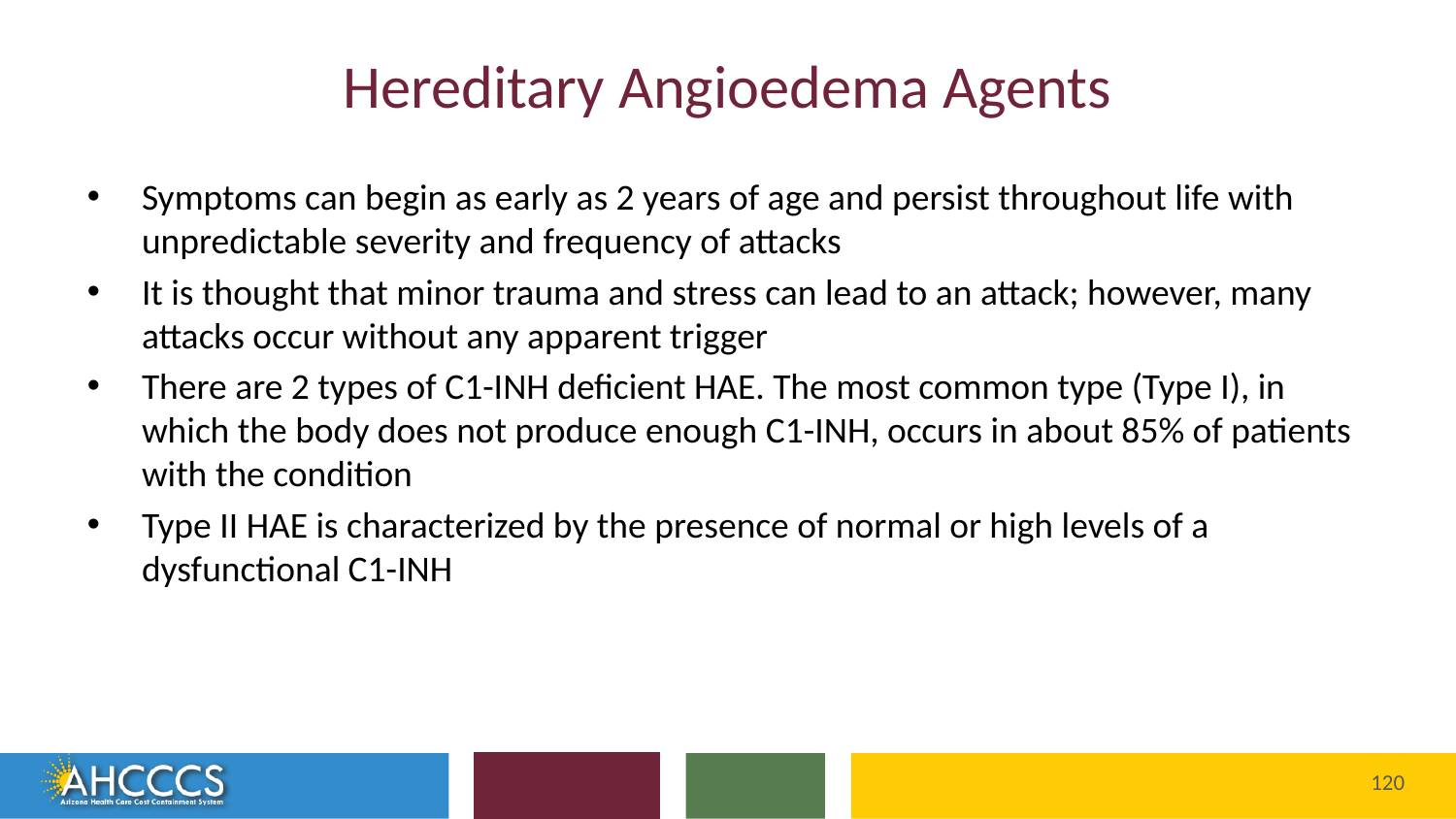

# Hereditary Angioedema Agents
Symptoms can begin as early as 2 years of age and persist throughout life with unpredictable severity and frequency of attacks
It is thought that minor trauma and stress can lead to an attack; however, many attacks occur without any apparent trigger
There are 2 types of C1-INH deficient HAE. The most common type (Type I), in which the body does not produce enough C1-INH, occurs in about 85% of patients with the condition
Type II HAE is characterized by the presence of normal or high levels of a dysfunctional C1-INH
Reaching across Arizona to provide comprehensive
quality health care for those in need
120